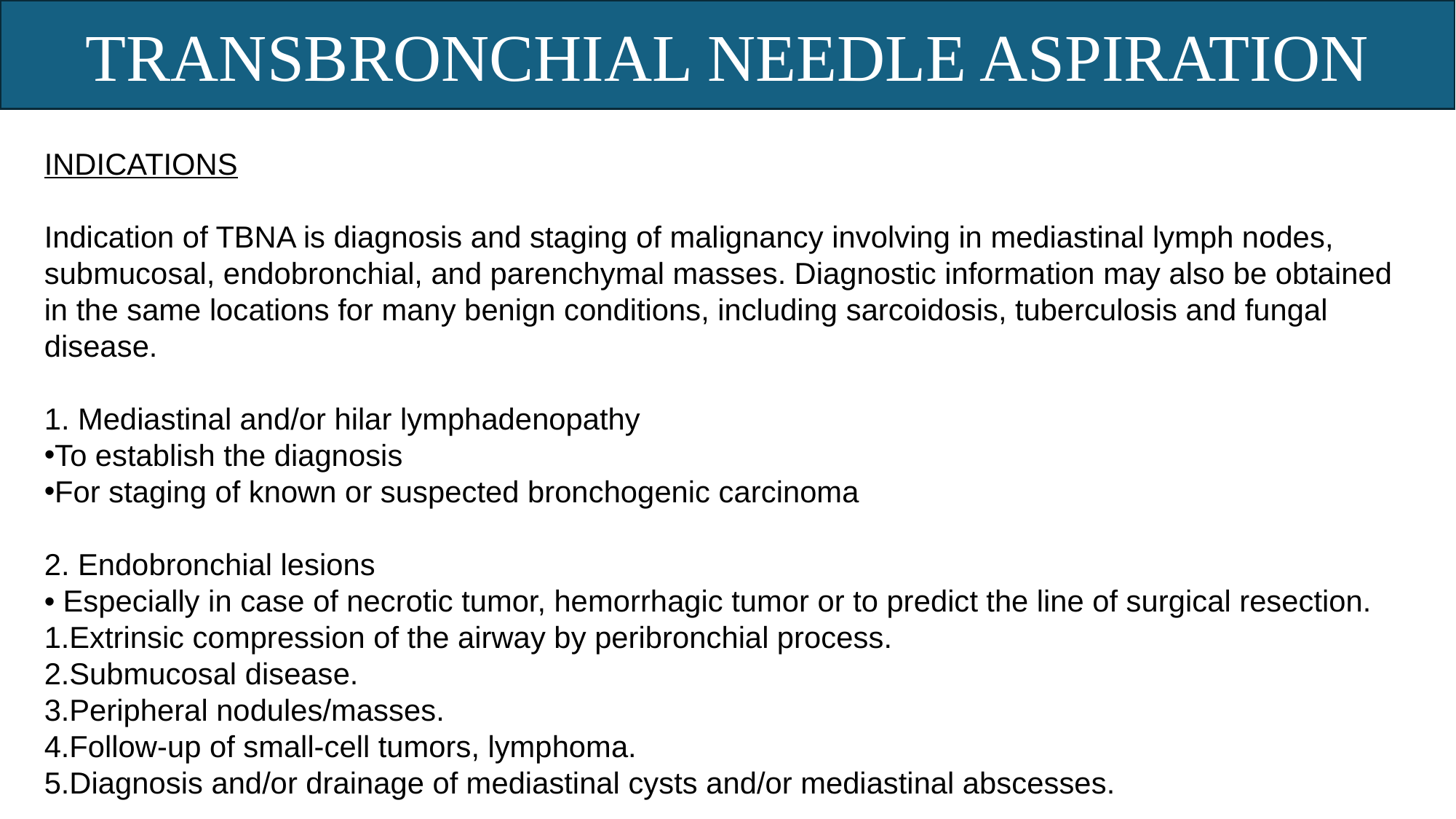

TRANSBRONCHIAL NEEDLE ASPIRATION
INDICATIONS

Indication of TBNA is diagnosis and staging of malignancy involving in mediastinal lymph nodes, submucosal, endobronchial, and parenchymal masses. Diagnostic information may also be obtained in the same locations for many benign conditions, including sarcoidosis, tuberculosis and fungal disease.

1. Mediastinal and/or hilar lymphadenopathy
﻿To establish the diagnosis
﻿For staging of known or suspected bronchogenic carcinoma

2. Endobronchial lesions
• Especially in case of necrotic tumor, hemorrhagic tumor or to predict the line of surgical resection.
﻿Extrinsic compression of the airway by peribronchial process.
﻿Submucosal disease.
﻿Peripheral nodules/masses.
﻿Follow-up of small-cell tumors, lymphoma.
﻿Diagnosis and/or drainage of mediastinal cysts and/or mediastinal abscesses.